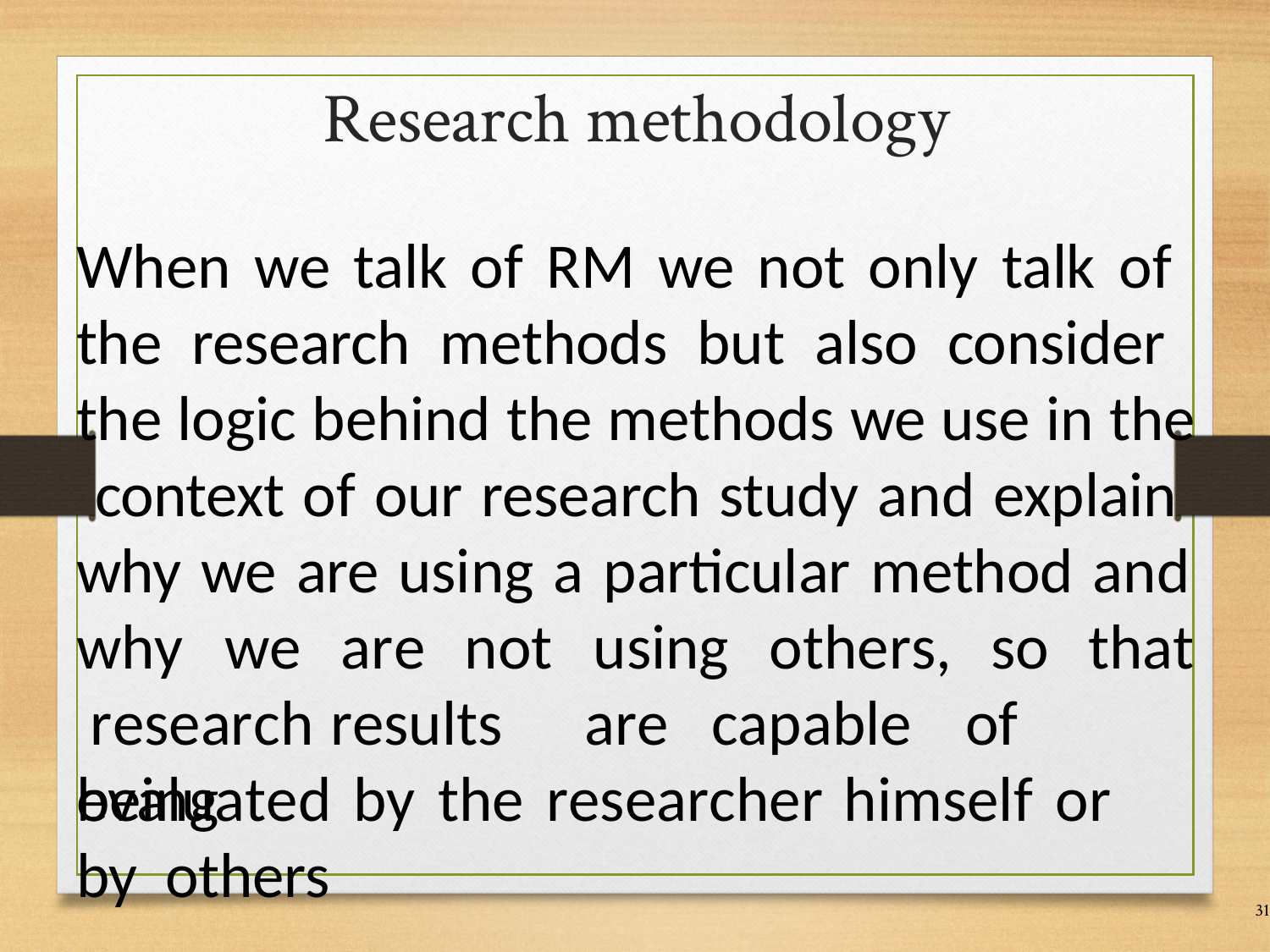

# Research methodology
When we talk of RM we not only talk of  the research methods but also consider  the logic behind the methods we use in the  context of our research study and explain  why we are using a particular method and
why	we	are	not	using	others,	so
that  research	results	are	capable	of	being
evaluated	by	the	researcher	himself	or	by  others
31